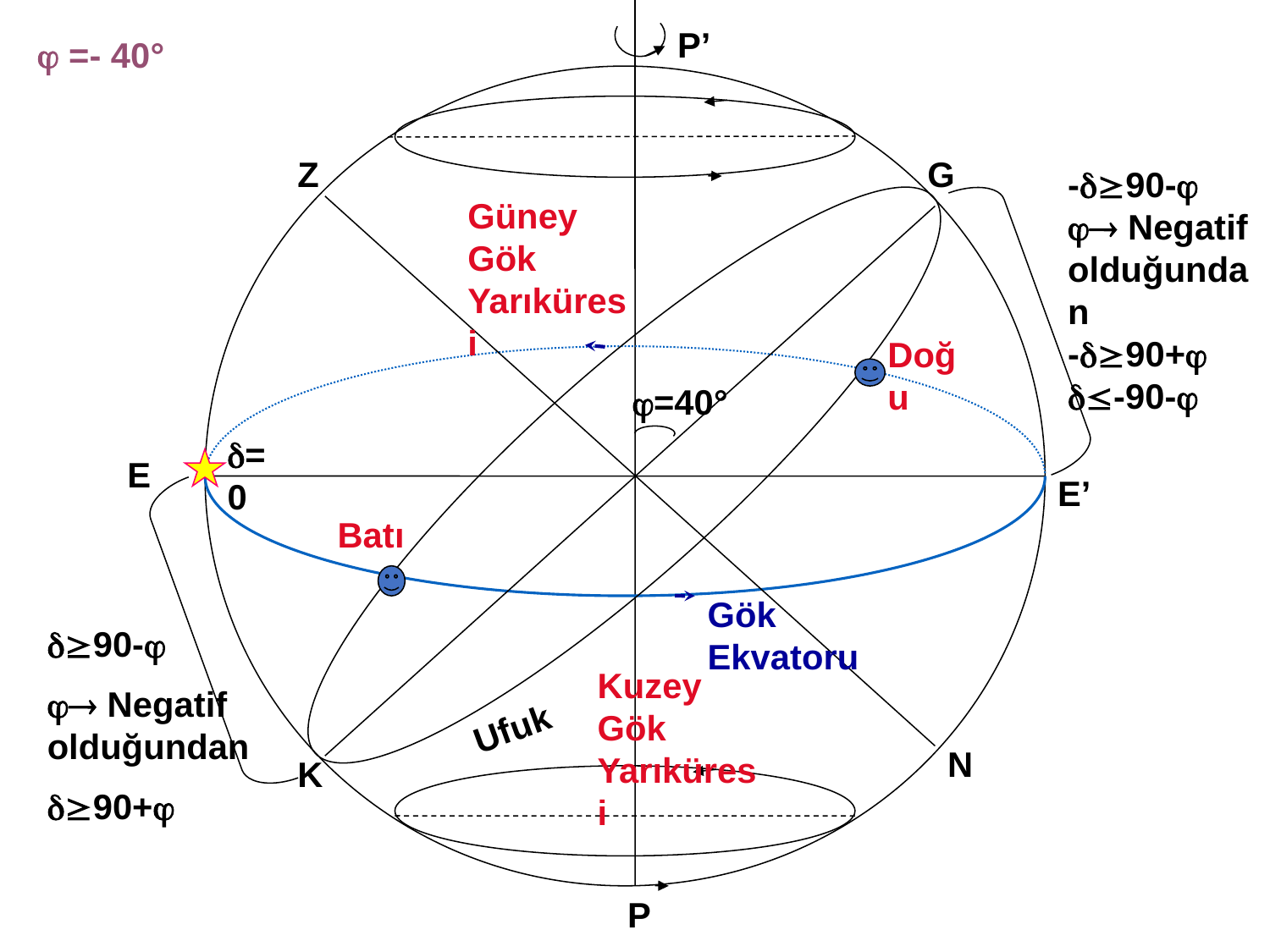

P’

ϕ =- 40°

Z
G
-δ≥90-ϕ
ϕ→ Negatif olduğundan
-δ≥90+ϕ
δ≤-90-ϕ

Güney Gök Yarıküresi

Doğu

ϕ=40°

δ=0
E

E’

Batı

Gök Ekvatoru

δ≥90-ϕ
ϕ→ Negatif olduğundan
δ≥90+ϕ
Kuzey Gök Yarıküresi
Ufuk
N
K

P